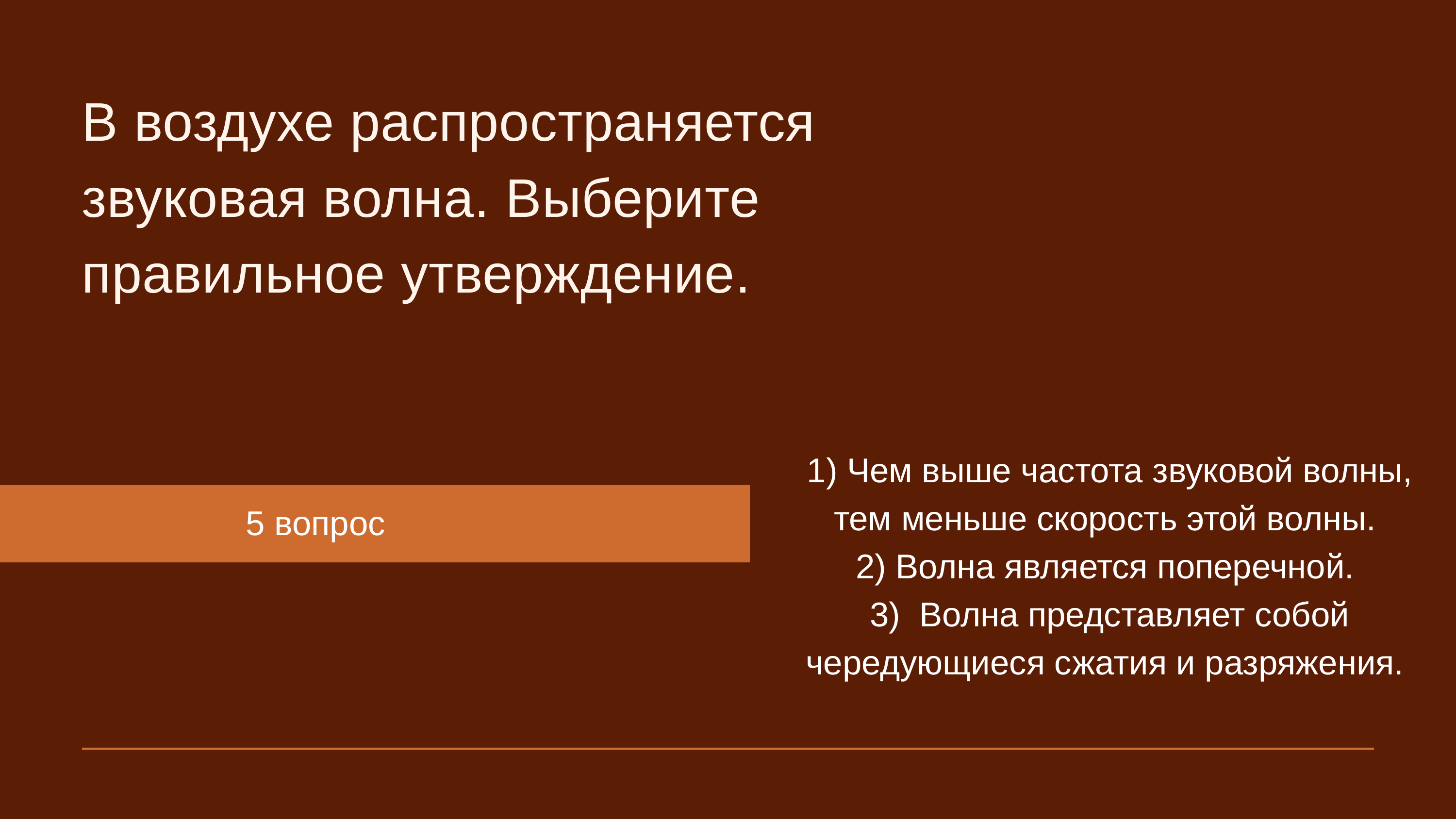

В воздухе распространяется звуковая волна. Выберите правильное утверждение.

1) Чем выше частота звуковой волны, тем меньше скорость этой волны.
2) Волна является поперечной.
3)  Волна представляет собой чередующиеся сжатия и разряжения.
5 вопрос